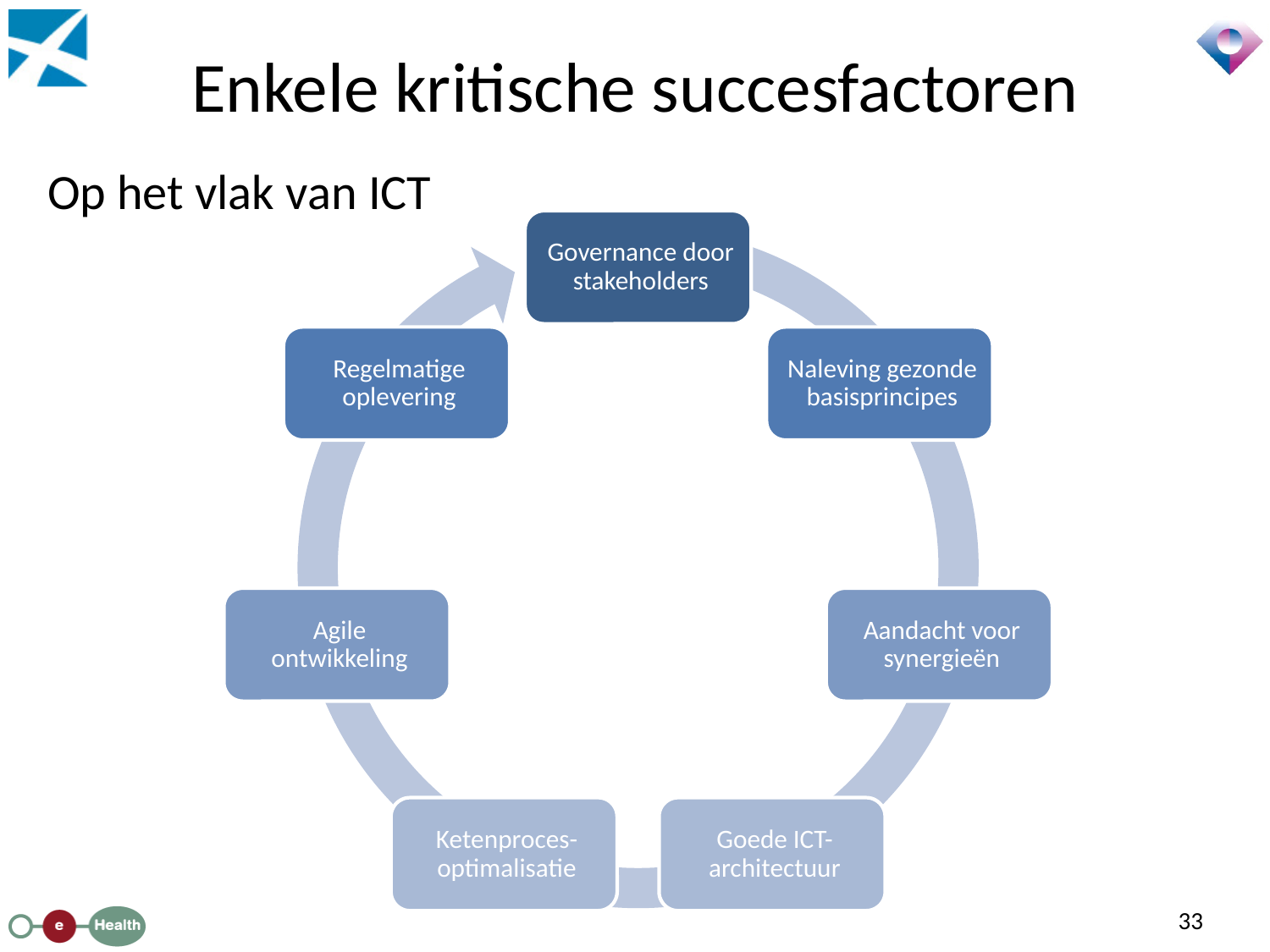

# Enkele kritische succesfactoren
Op het vlak van ICT
Governance door stakeholders
Naleving gezonde basisprincipes
Aandacht voor synergieën
Goede ICT-architectuur
Ketenproces-optimalisatie
Agile ontwikkeling
Regelmatige oplevering
33